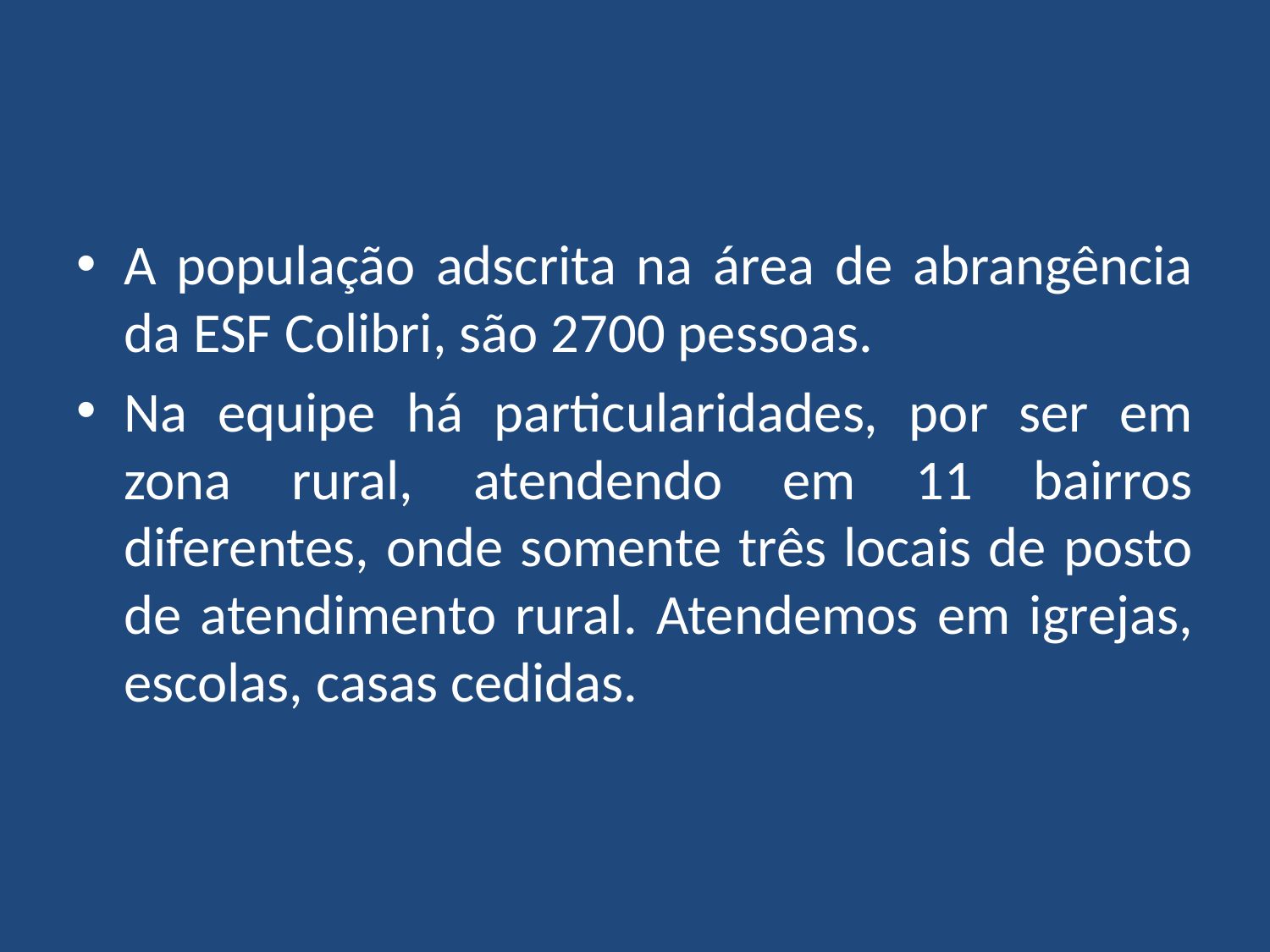

#
A população adscrita na área de abrangência da ESF Colibri, são 2700 pessoas.
Na equipe há particularidades, por ser em zona rural, atendendo em 11 bairros diferentes, onde somente três locais de posto de atendimento rural. Atendemos em igrejas, escolas, casas cedidas.